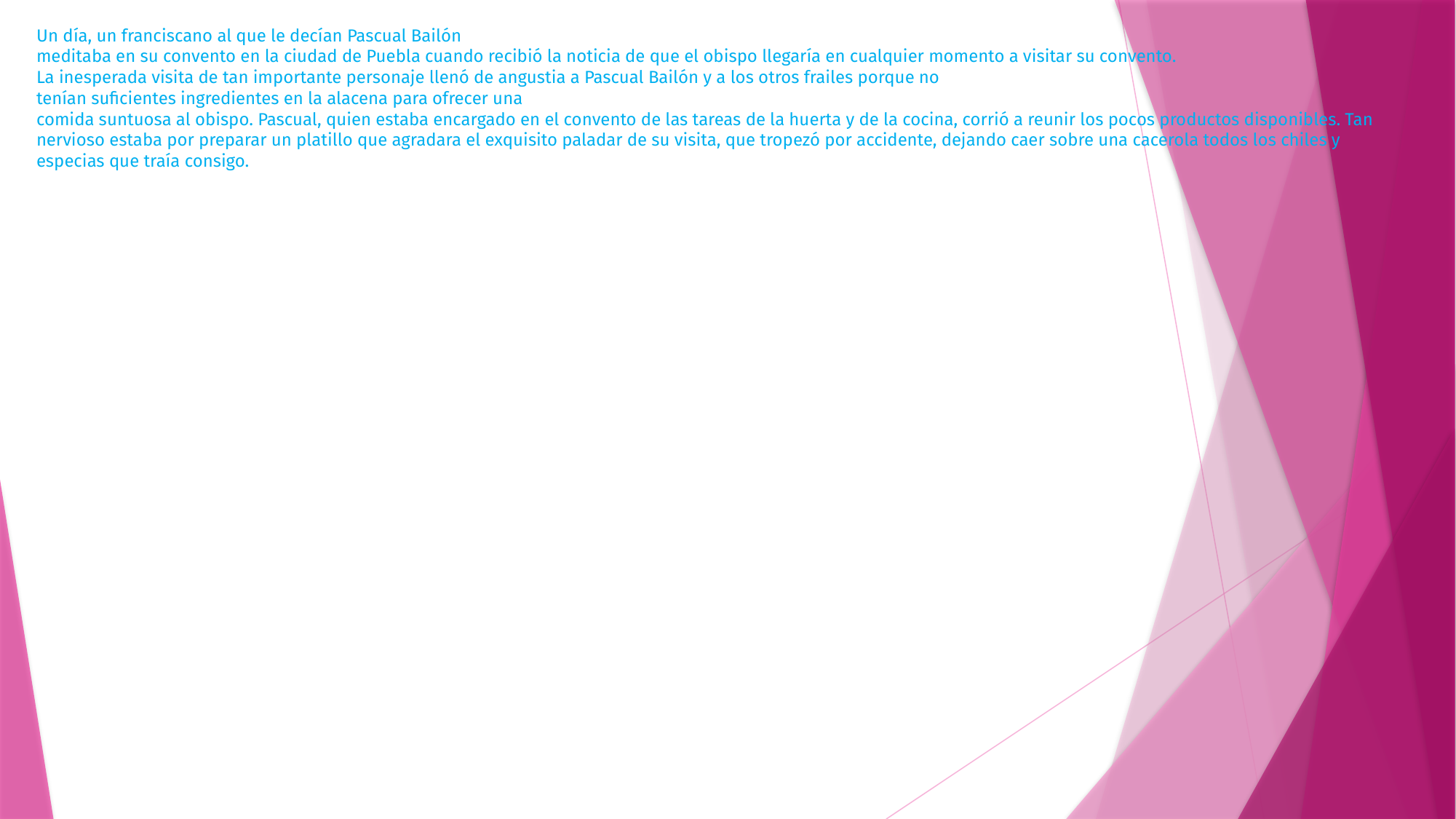

# Un día, un franciscano al que le decían Pascual Bailón meditaba en su convento en la ciudad de Puebla cuando recibió la noticia de que el obispo llegaría en cualquier momento a visitar su convento. La inesperada visita de tan importante personaje llenó de angustia a Pascual Bailón y a los otros frailes porque no tenían suficientes ingredientes en la alacena para ofrecer una comida suntuosa al obispo. Pascual, quien estaba encargado en el convento de las tareas de la huerta y de la cocina, corrió a reunir los pocos productos disponibles. Tan nervioso estaba por preparar un platillo que agradara el exquisito paladar de su visita, que tropezó por accidente, dejando caer sobre una cacerola todos los chiles y especias que traía consigo.